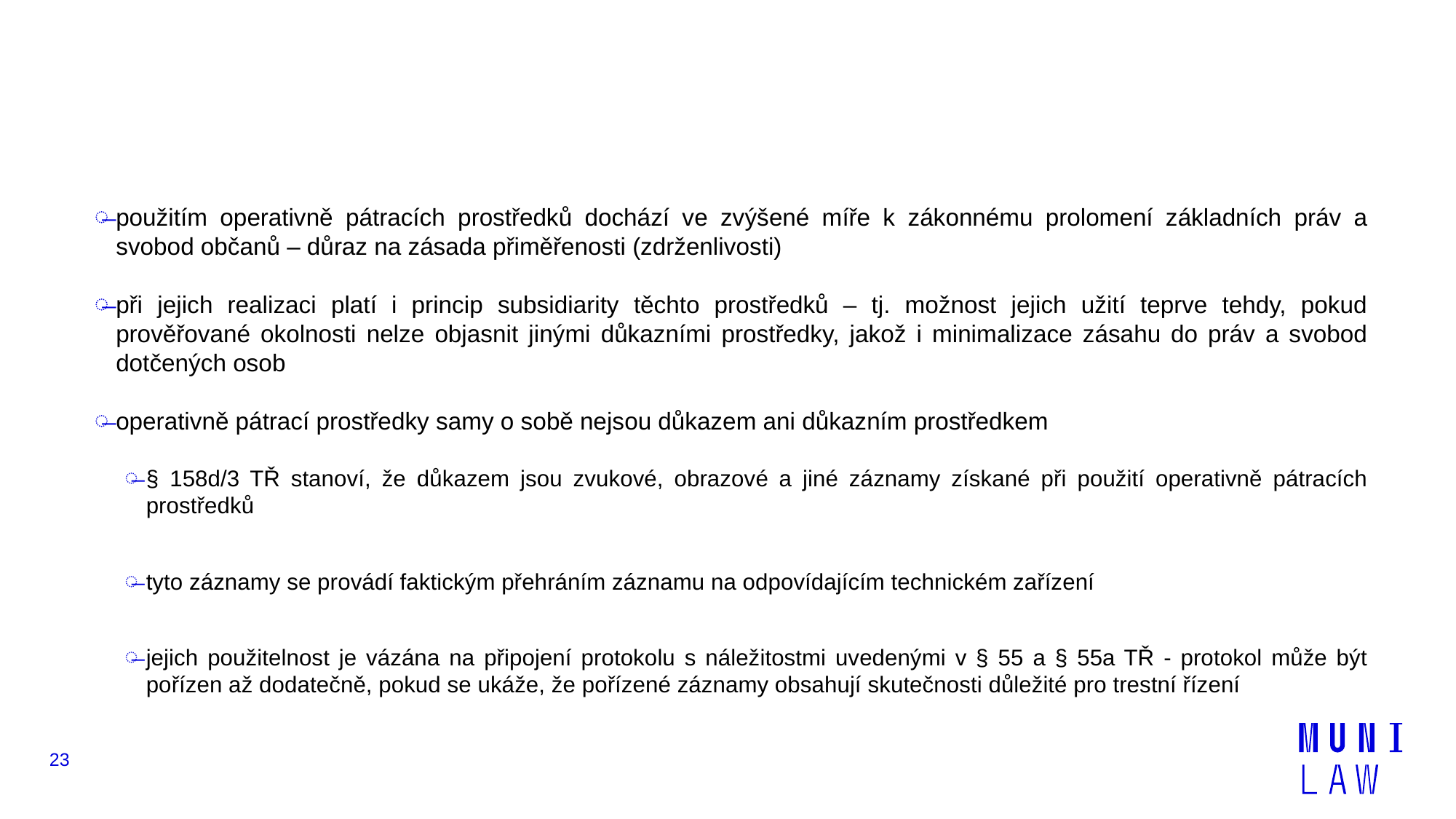

#
použitím operativně pátracích prostředků dochází ve zvýšené míře k zákonnému prolomení základních práv a svobod občanů – důraz na zásada přiměřenosti (zdrženlivosti)

při jejich realizaci platí i princip subsidiarity těchto prostředků – tj. možnost jejich užití teprve tehdy, pokud prověřované okolnosti nelze objasnit jinými důkazními prostředky, jakož i minimalizace zásahu do práv a svobod dotčených osob

operativně pátrací prostředky samy o sobě nejsou důkazem ani důkazním prostředkem

§ 158d/3 TŘ stanoví, že důkazem jsou zvukové, obrazové a jiné záznamy získané při použití operativně pátracích prostředků

tyto záznamy se provádí faktickým přehráním záznamu na odpovídajícím technickém zařízení

jejich použitelnost je vázána na připojení protokolu s náležitostmi uvedenými v § 55 a § 55a TŘ - protokol může být pořízen až dodatečně, pokud se ukáže, že pořízené záznamy obsahují skutečnosti důležité pro trestní řízení

23